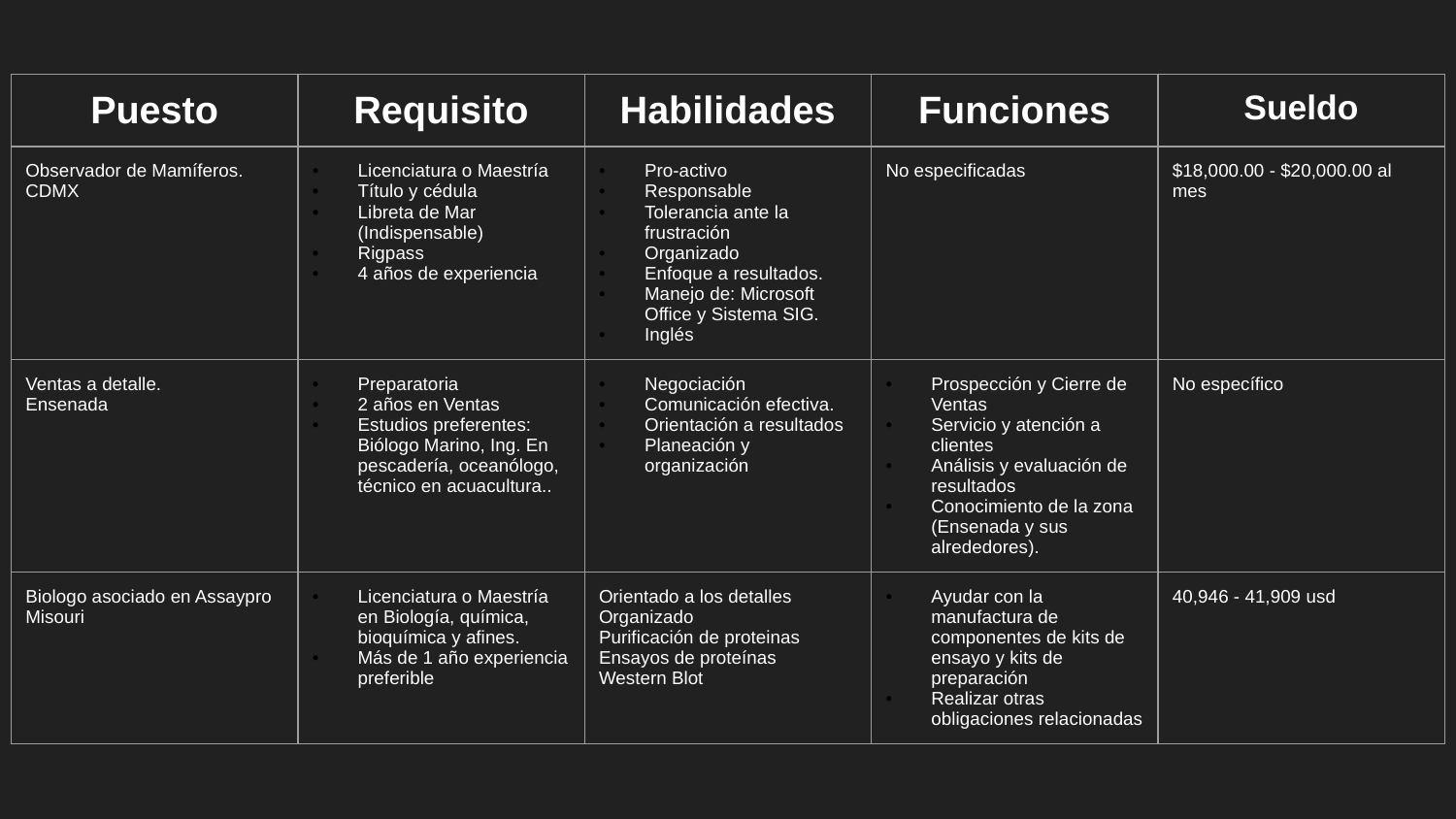

| Puesto | Requisito | Habilidades | Funciones | Sueldo |
| --- | --- | --- | --- | --- |
| Observador de Mamíferos.  CDMX | Licenciatura o Maestría   Título y cédula  Libreta de Mar (Indispensable)  Rigpass  4 años de experiencia | Pro-activo Responsable  Tolerancia ante la frustración  Organizado Enfoque a resultados.  Manejo de: Microsoft Office y Sistema SIG.  Inglés | No especificadas | $18,000.00 - $20,000.00 al mes |
| Ventas a detalle. Ensenada | Preparatoria  2 años en Ventas  Estudios preferentes: Biólogo Marino, Ing. En pescadería, oceanólogo, técnico en acuacultura.. | Negociación  Comunicación efectiva.  Orientación a resultados  Planeación y organización | Prospección y Cierre de Ventas  Servicio y atención a clientes  Análisis y evaluación de resultados  Conocimiento de la zona (Ensenada y sus alrededores). | No específico |
| Biologo asociado en Assaypro Misouri | Licenciatura o Maestría en Biología, química, bioquímica y afines. Más de 1 año experiencia preferible | Orientado a los detalles Organizado Purificación de proteinas Ensayos de proteínas Western Blot | Ayudar con la manufactura de componentes de kits de ensayo y kits de preparación Realizar otras obligaciones relacionadas | 40,946 - 41,909 usd |